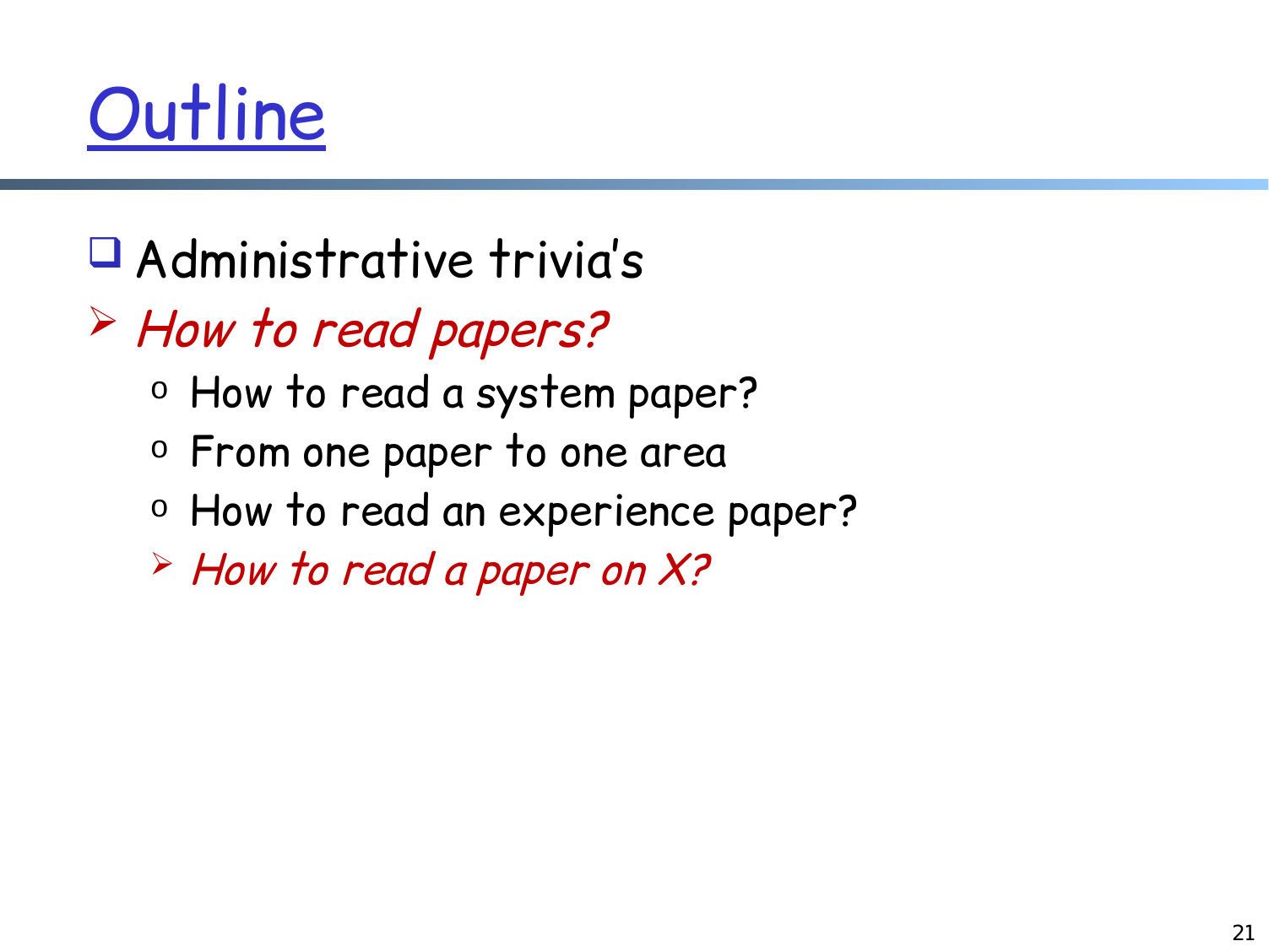

# Outline
Administrative trivia’s
How to read papers?
How to read a system paper?
From one paper to one area
How to read an experience paper?
How to read a paper on X?
21